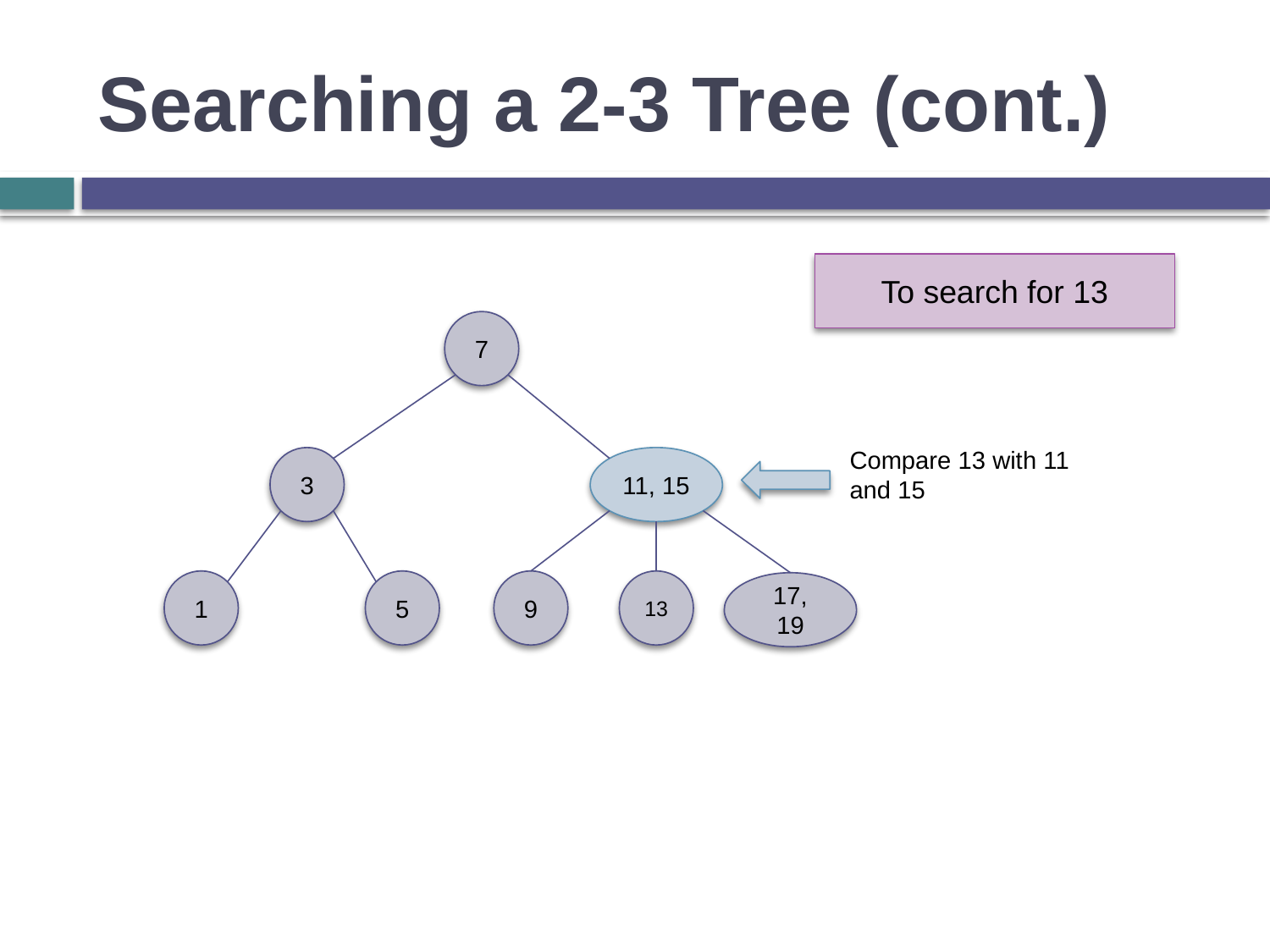

# Searching a 2-3 Tree (cont.)
To search for 13
7
Compare 13 with 11 and 15
3
11, 15

1
5
9
13
17, 19